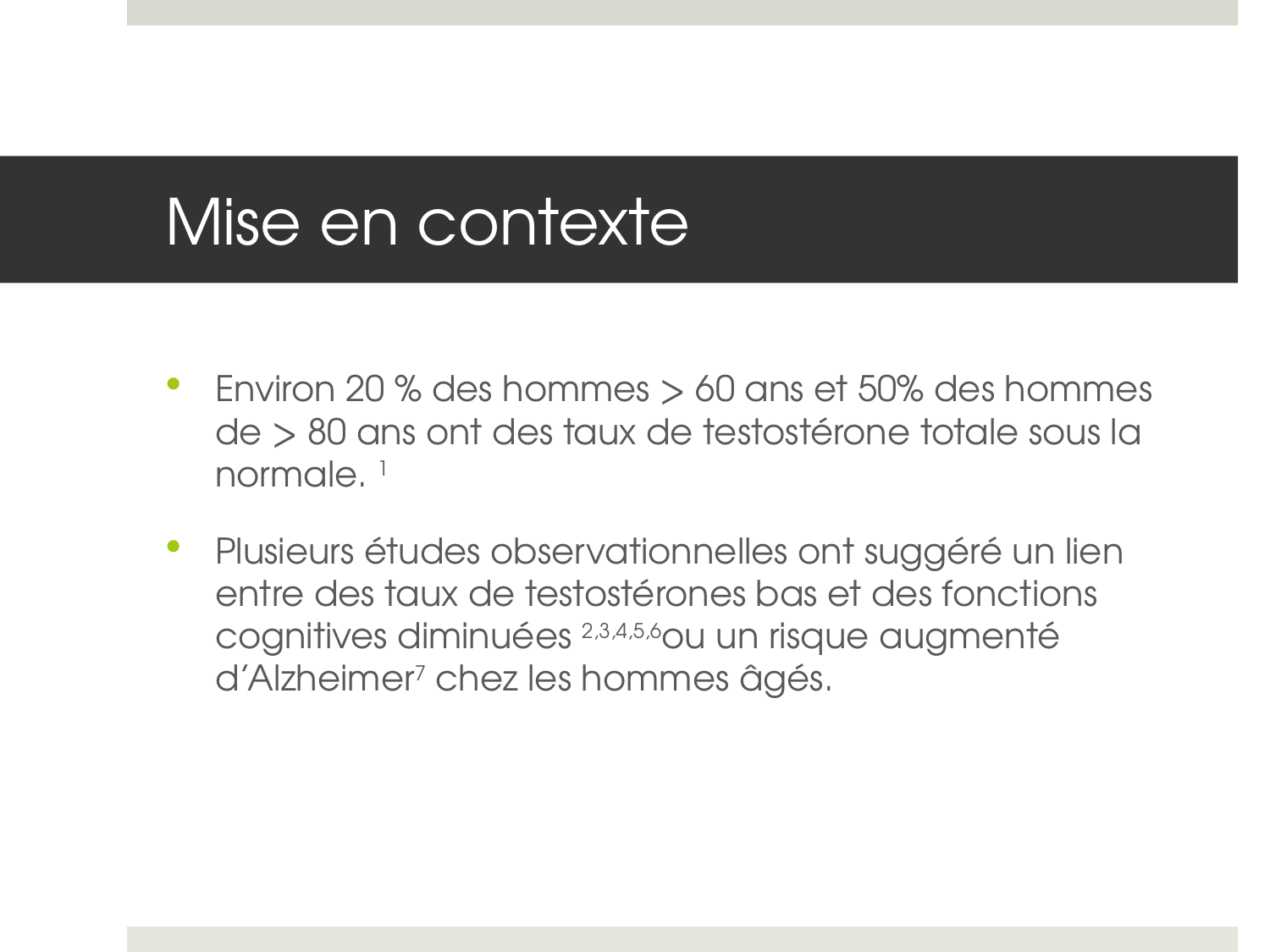

# Mise en contexte
Environ 20 % des hommes > 60 ans et 50% des hommes de > 80 ans ont des taux de testostérone totale sous la normale. 1
Plusieurs études observationnelles ont suggéré un lien entre des taux de testostérones bas et des fonctions cognitives diminuées 2,3,4,5,6ou un risque augmenté d’Alzheimer7 chez les hommes âgés.